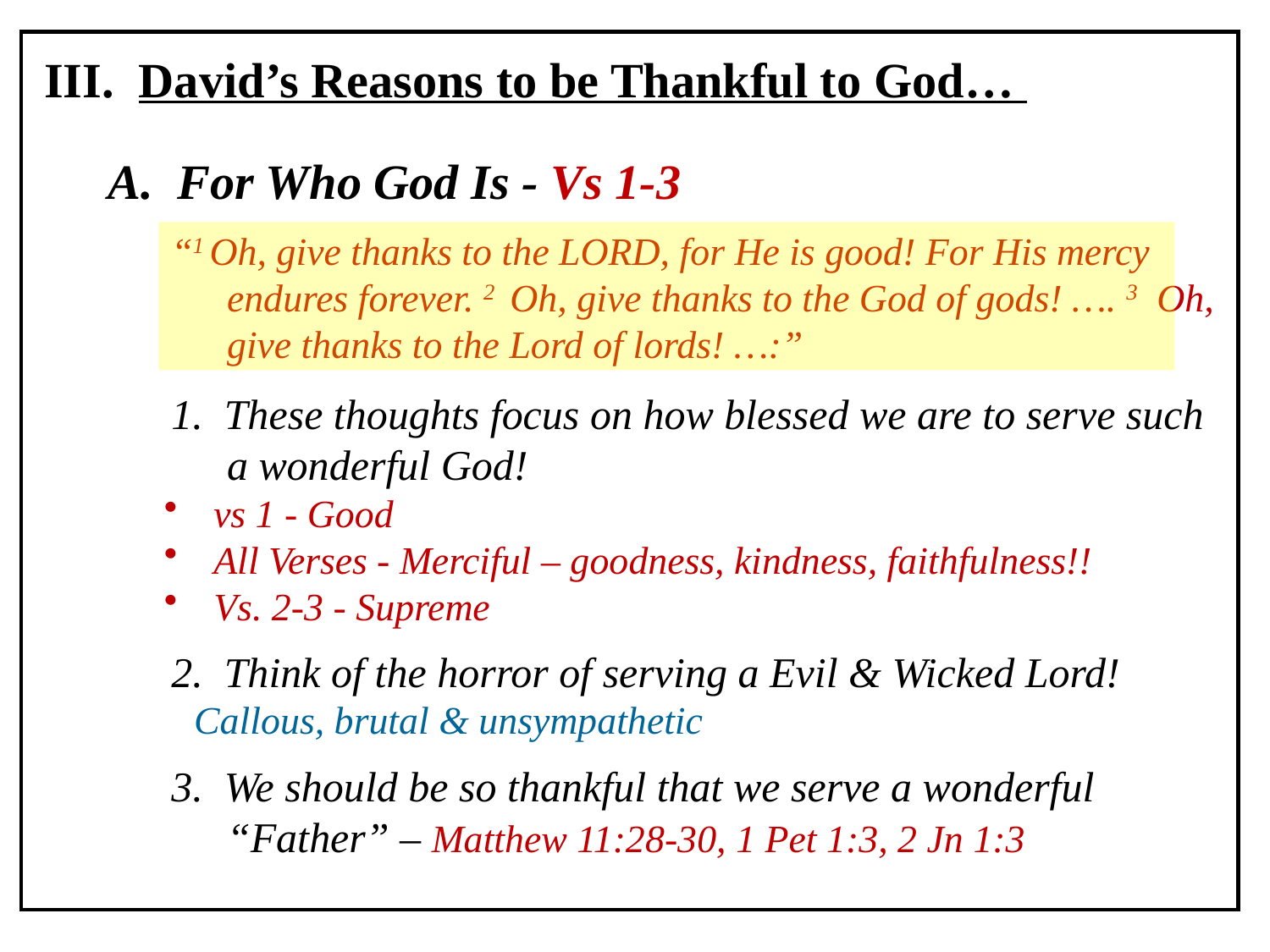

III.  David’s Reasons to be Thankful to God…

A.  For Who God Is - Vs 1-3

“1 Oh, give thanks to the LORD, for He is good! For His mercy endures forever. 2  Oh, give thanks to the God of gods! …. 3  Oh, give thanks to the Lord of lords! …:”

1.  These thoughts focus on how blessed we are to serve such a wonderful God!
  vs 1 - Good
  All Verses - Merciful – goodness, kindness, faithfulness!!
  Vs. 2-3 - Supreme

2.  Think of the horror of serving a Evil & Wicked Lord!
Callous, brutal & unsympathetic

3.  We should be so thankful that we serve a wonderful “Father” – Matthew 11:28-30, 1 Pet 1:3, 2 Jn 1:3